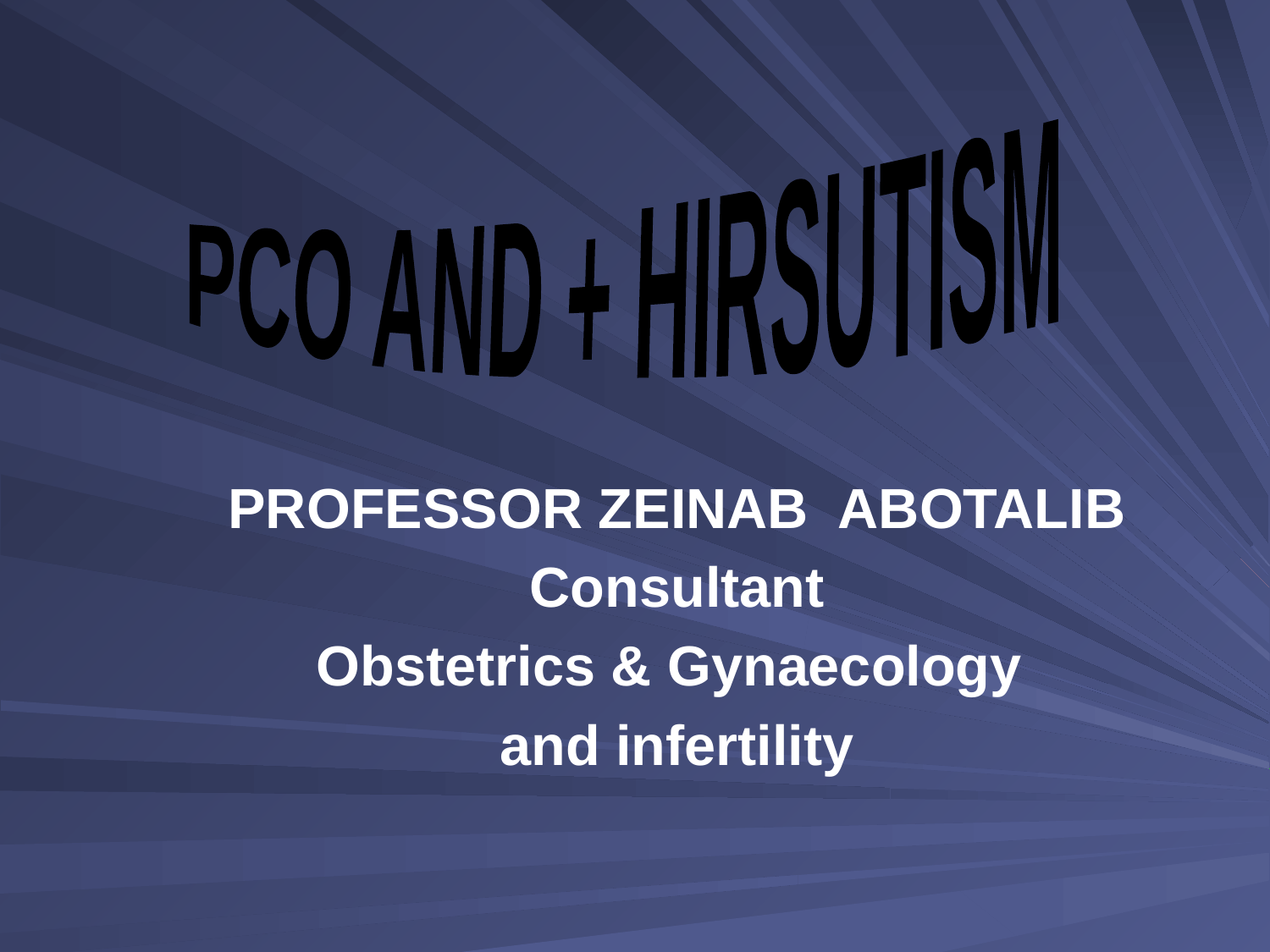

PCO AND + HIRSUTISM
PROFESSOR ZEINAB  ABOTALIB
Consultant
Obstetrics & Gynaecology
and infertility